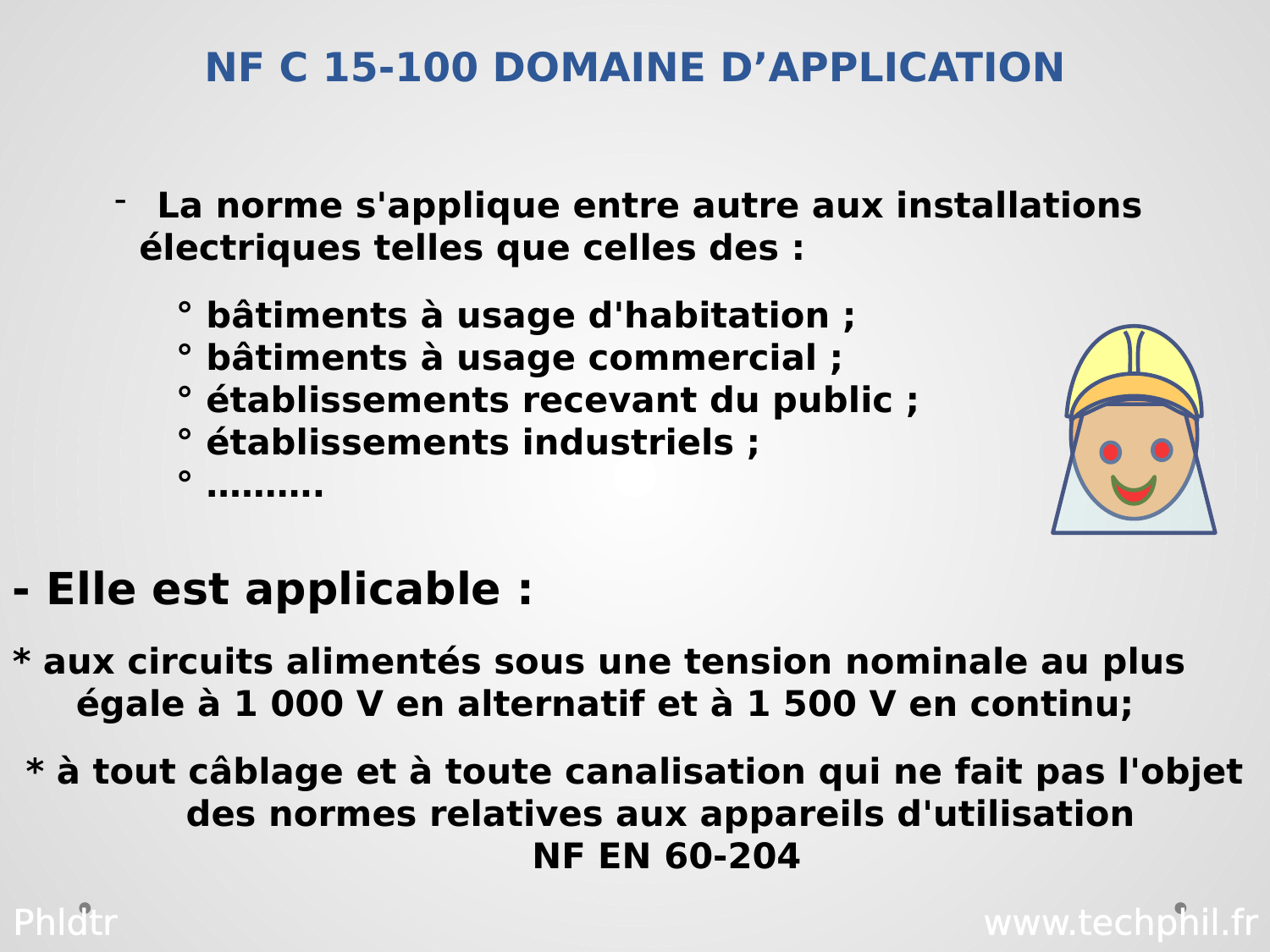

# NF C 15-100 DOMAINE D’APPLICATION
 La norme s'applique entre autre aux installations
  électriques telles que celles des :
     ° bâtiments à usage d'habitation ;
     ° bâtiments à usage commercial ;
     ° établissements recevant du public ;
     ° établissements industriels ;
     ° ……….

- Elle est applicable :
* aux circuits alimentés sous une tension nominale au plus égale à 1 000 V en alternatif et à 1 500 V en continu;
* à tout câblage et à toute canalisation qui ne fait pas l'objet des normes relatives aux appareils d'utilisation
NF EN 60-204